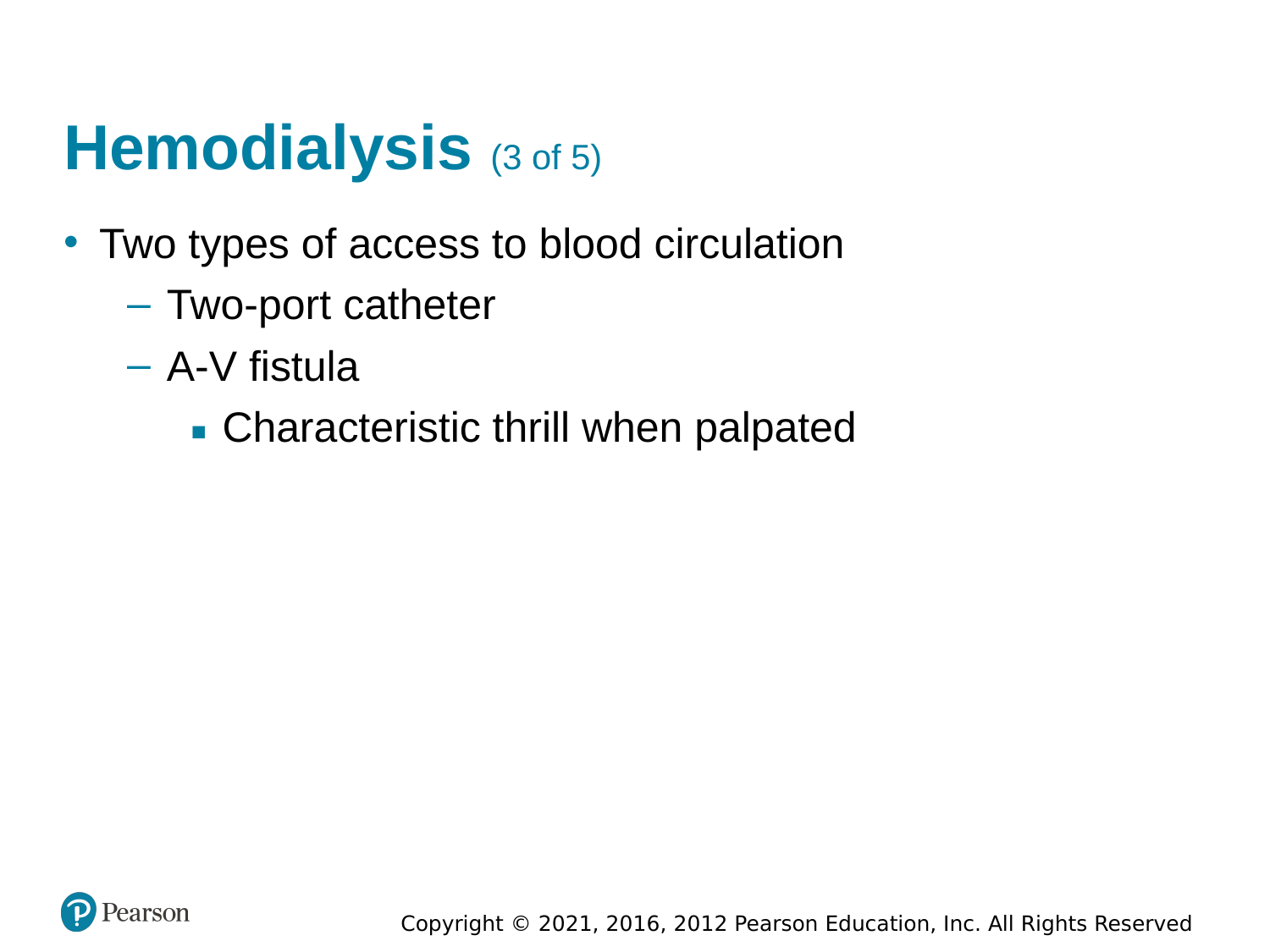

# Hemodialysis (3 of 5)
Two types of access to blood circulation
Two-port catheter
A-V fistula
Characteristic thrill when palpated